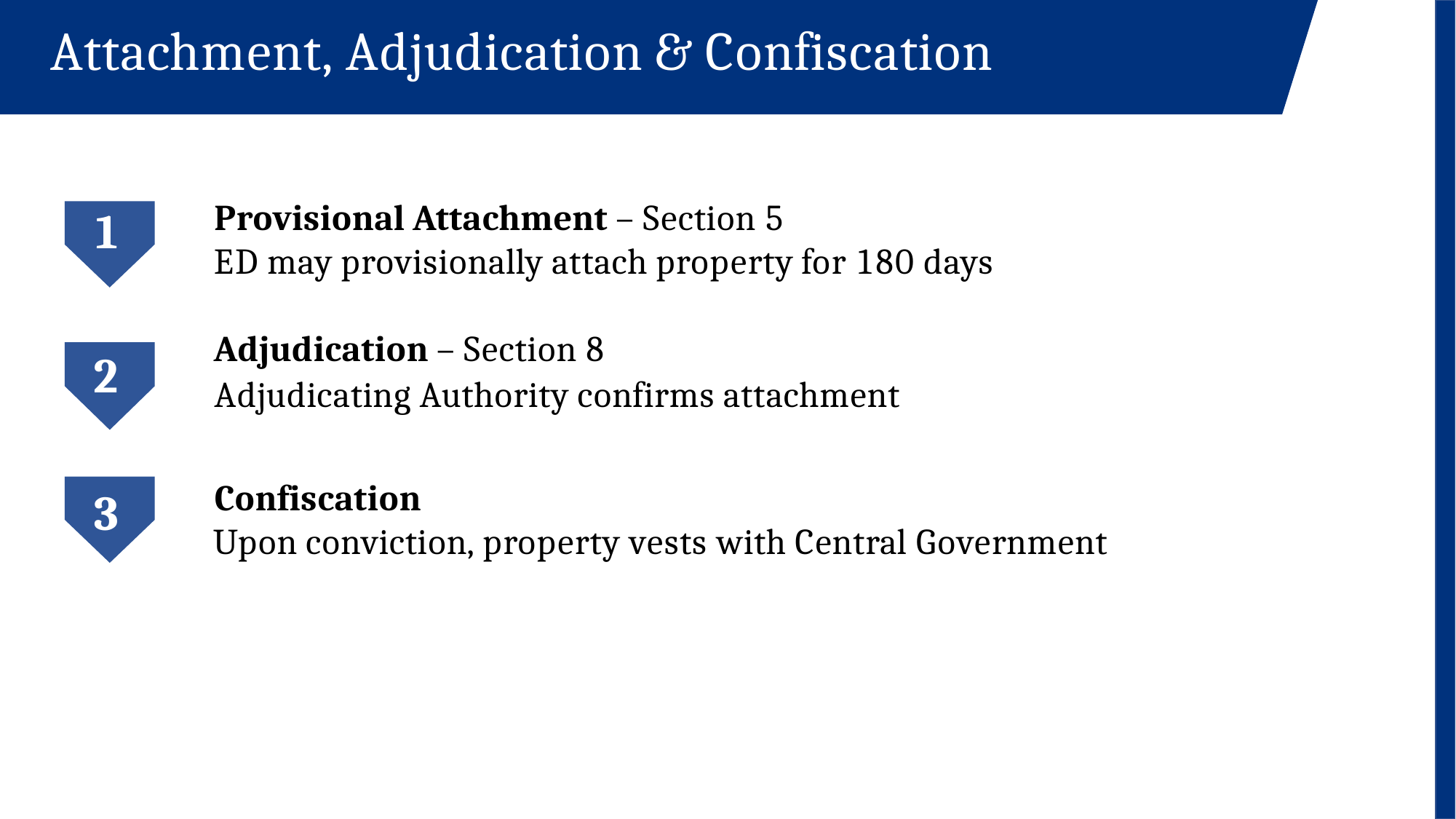

Attachment, Adjudication & Confiscation

Provisional Attachment – Section 5
ED may provisionally attach property for 180 days
1

Adjudication – Section 8
Adjudicating Authority confirms attachment
2

Confiscation
Upon conviction, property vests with Central Government

3